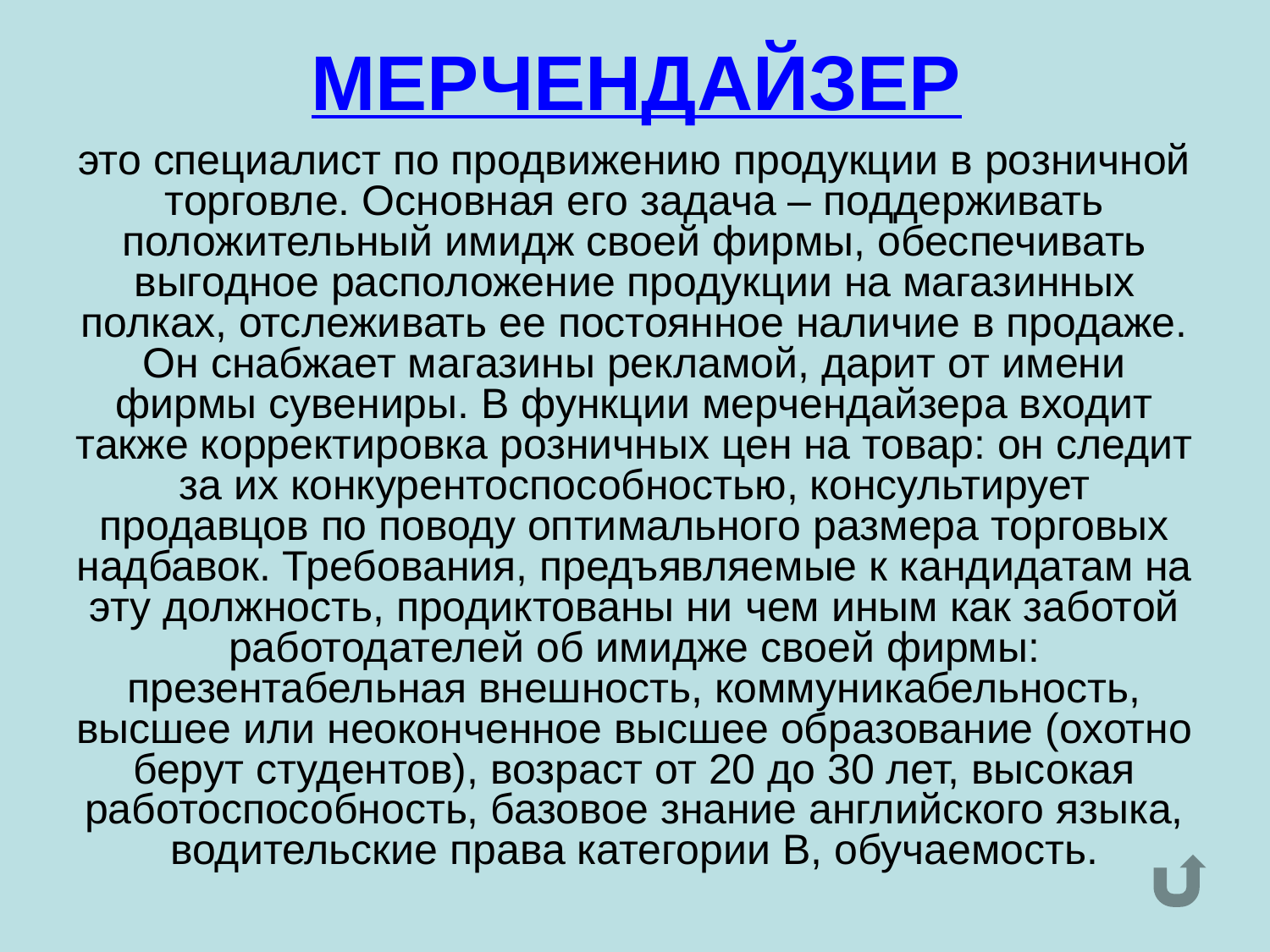

# МЕРЧЕНДАЙЗЕР
	это специалист по продвижению продукции в розничной торговле. Основная его задача – поддерживать положительный имидж своей фирмы, обеспечивать выгодное расположение продукции на магазинных полках, отслеживать ее постоянное наличие в продаже. Он снабжает магазины рекламой, дарит от имени фирмы сувениры. В функции мерчендайзера входит также корректировка розничных цен на товар: он следит за их конкурентоспособностью, консультирует продавцов по поводу оптимального размера торговых надбавок. Требования, предъявляемые к кандидатам на эту должность, продиктованы ни чем иным как заботой работодателей об имидже своей фирмы: презентабельная внешность, коммуникабельность, высшее или неоконченное высшее образование (охотно берут студентов), возраст от 20 до 30 лет, высокая работоспособность, базовое знание английского языка, водительские права категории В, обучаемость.